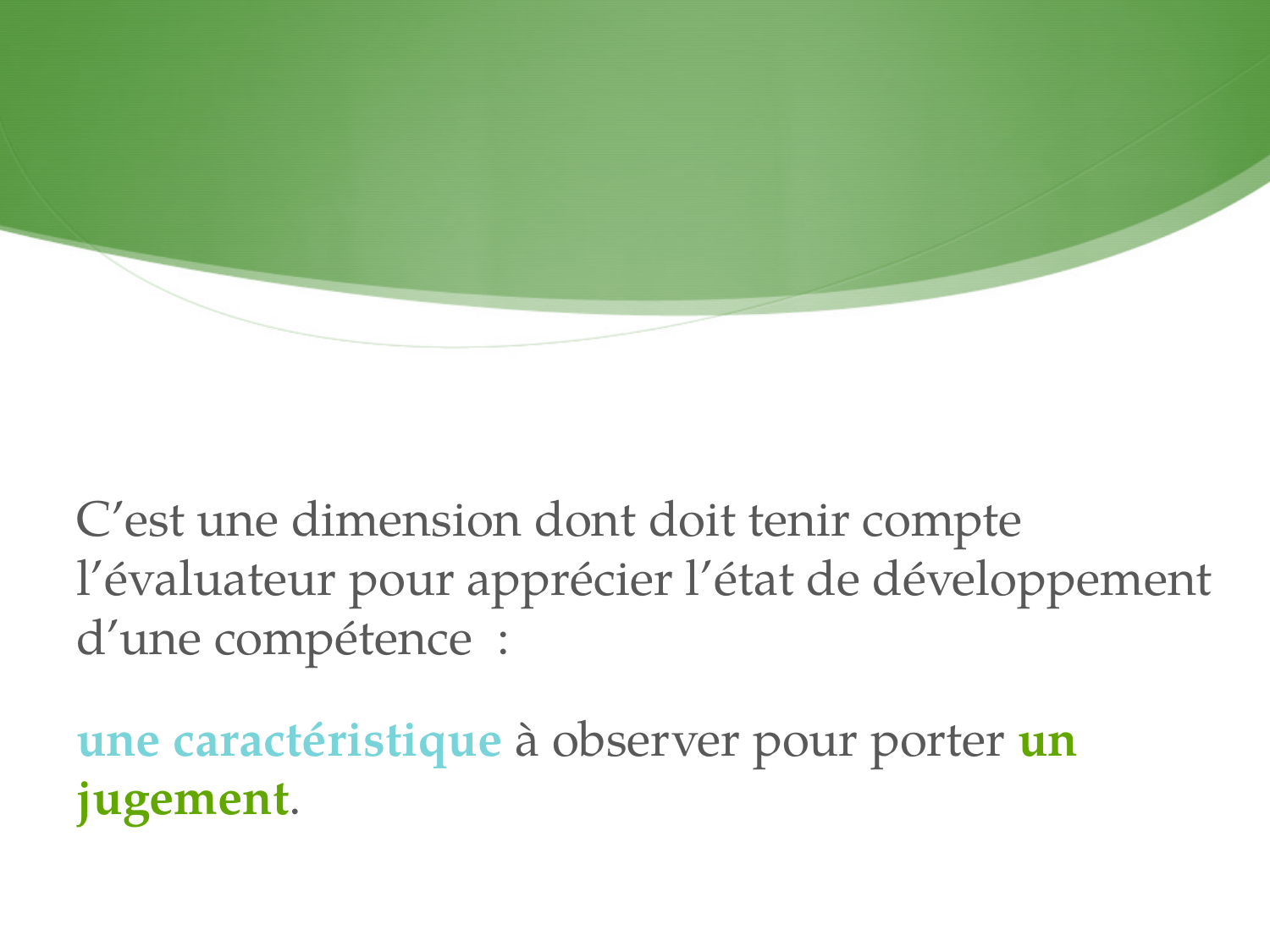

C’est une dimension dont doit tenir compte l’évaluateur pour apprécier l’état de développement d’une compétence  :
une caractéristique à observer pour porter un jugement.